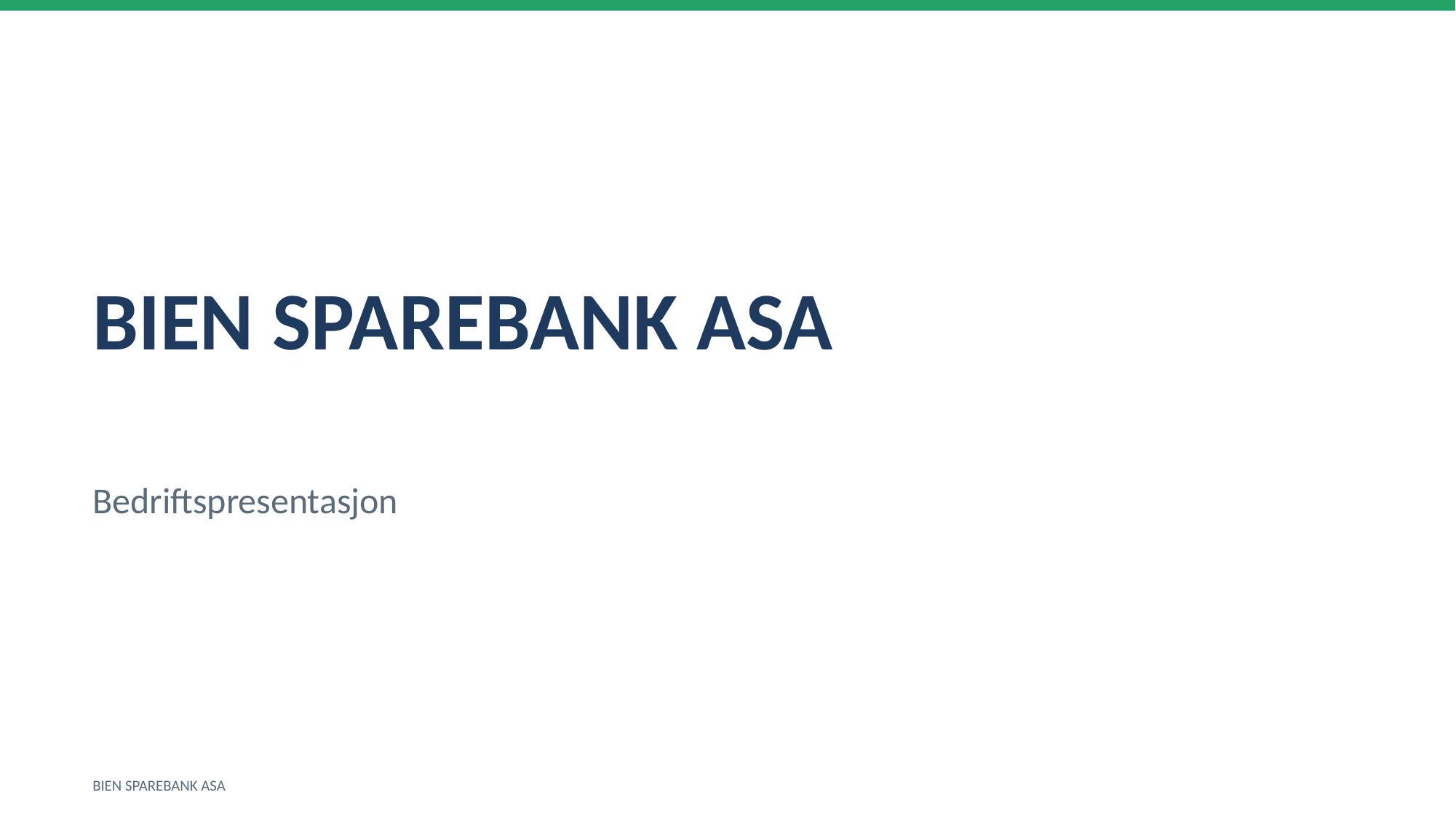

BIEN SPAREBANK ASA
Bedriftspresentasjon
BIEN SPAREBANK ASA